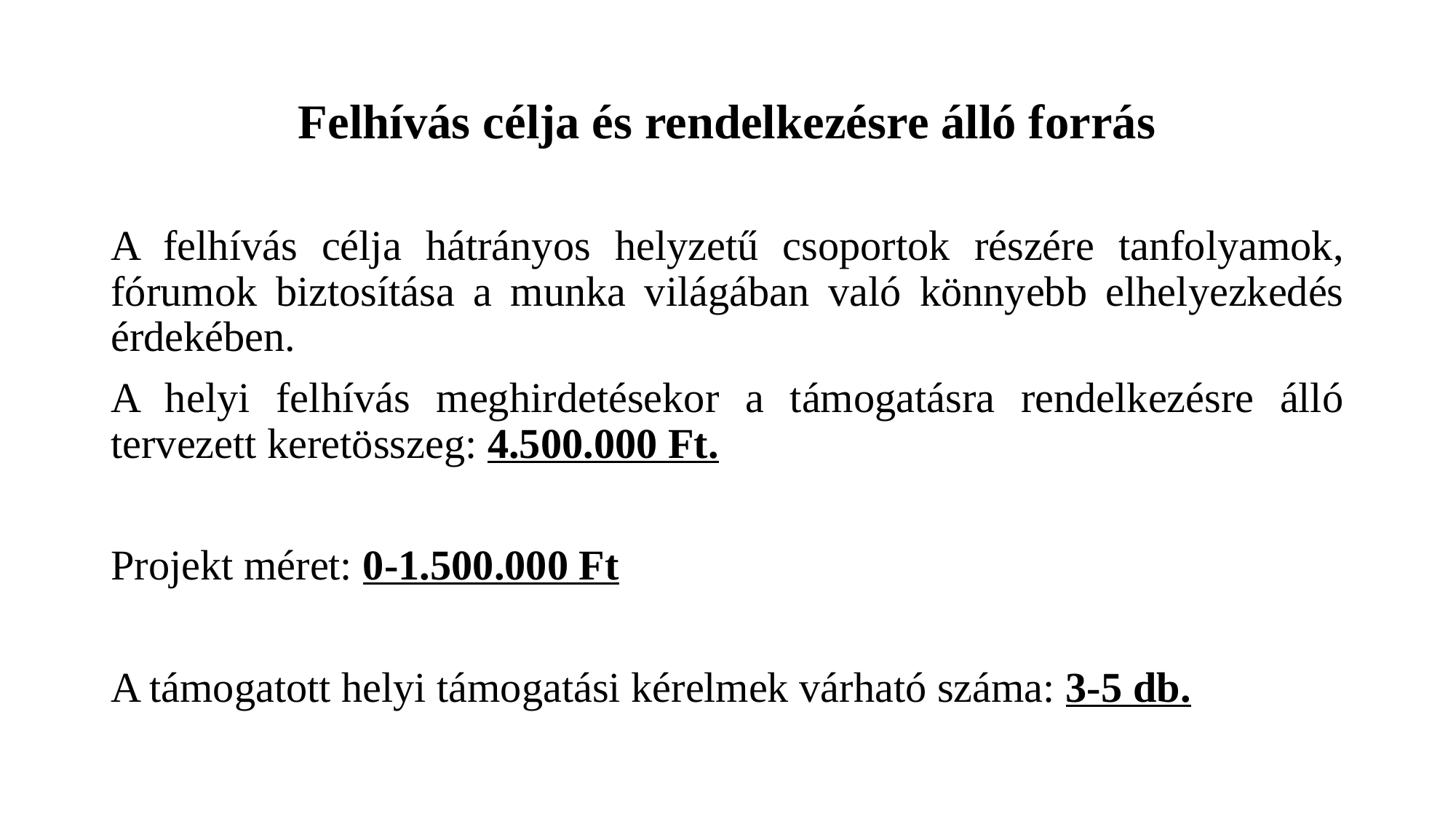

# Felhívás célja és rendelkezésre álló forrás
A felhívás célja hátrányos helyzetű csoportok részére tanfolyamok, fórumok biztosítása a munka világában való könnyebb elhelyezkedés érdekében.
A helyi felhívás meghirdetésekor a támogatásra rendelkezésre álló tervezett keretösszeg: 4.500.000 Ft.

Projekt méret: 0-1.500.000 Ft

A támogatott helyi támogatási kérelmek várható száma: 3-5 db.